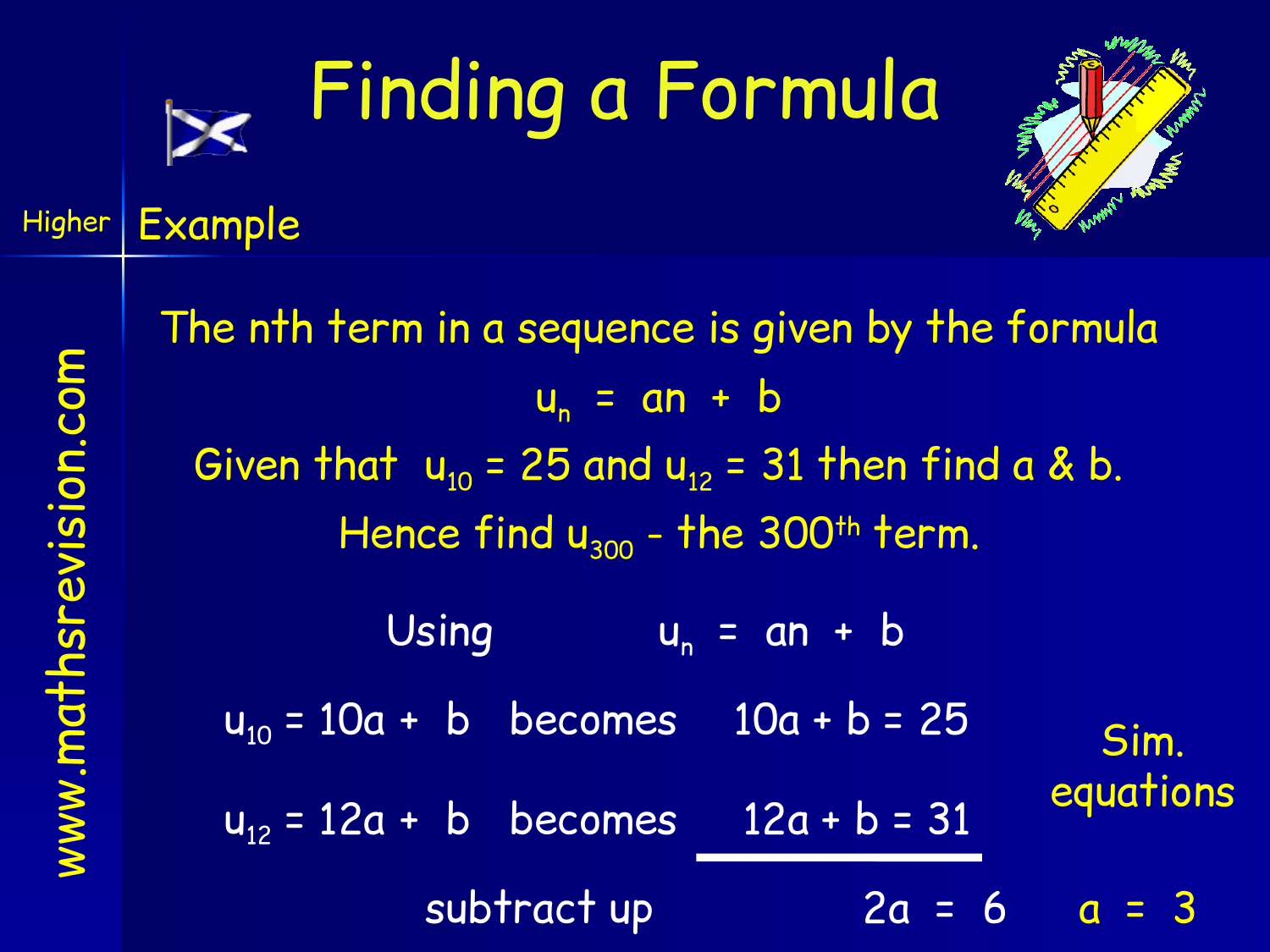

Finding a Formula
Example
Higher
The nth term in a sequence is given by the formula
un  =  an  +  b
Given that  u10 = 25 and u12 = 31 then find a & b.
Hence find u300 - the 300th term.
Using             un  =  an  +  b
u10 = 10a  +  b   becomes
10a + b = 25
Sim. equations
u12 = 12a  +  b   becomes
12a + b = 31

subtract up
2a  =  6
a  =  3